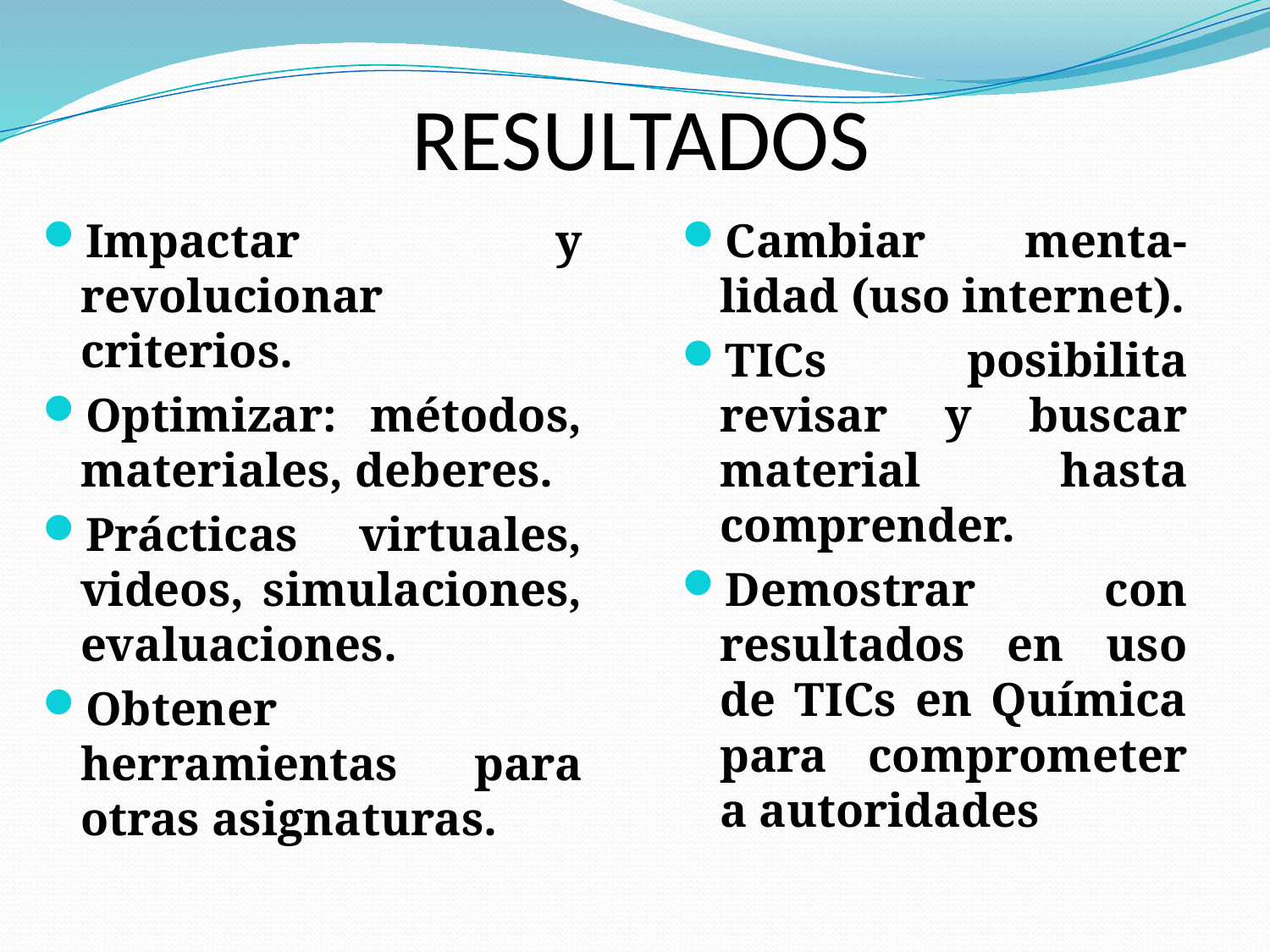

# RESULTADOS
Impactar y revolucionar criterios.
Optimizar: métodos, materiales, deberes.
Prácticas virtuales, videos, simulaciones, evaluaciones.
Obtener herramientas para otras asignaturas.

Cambiar menta-lidad (uso internet).
TICs posibilita revisar y buscar material hasta comprender.
Demostrar con resultados en uso de TICs en Química para comprometer a autoridades